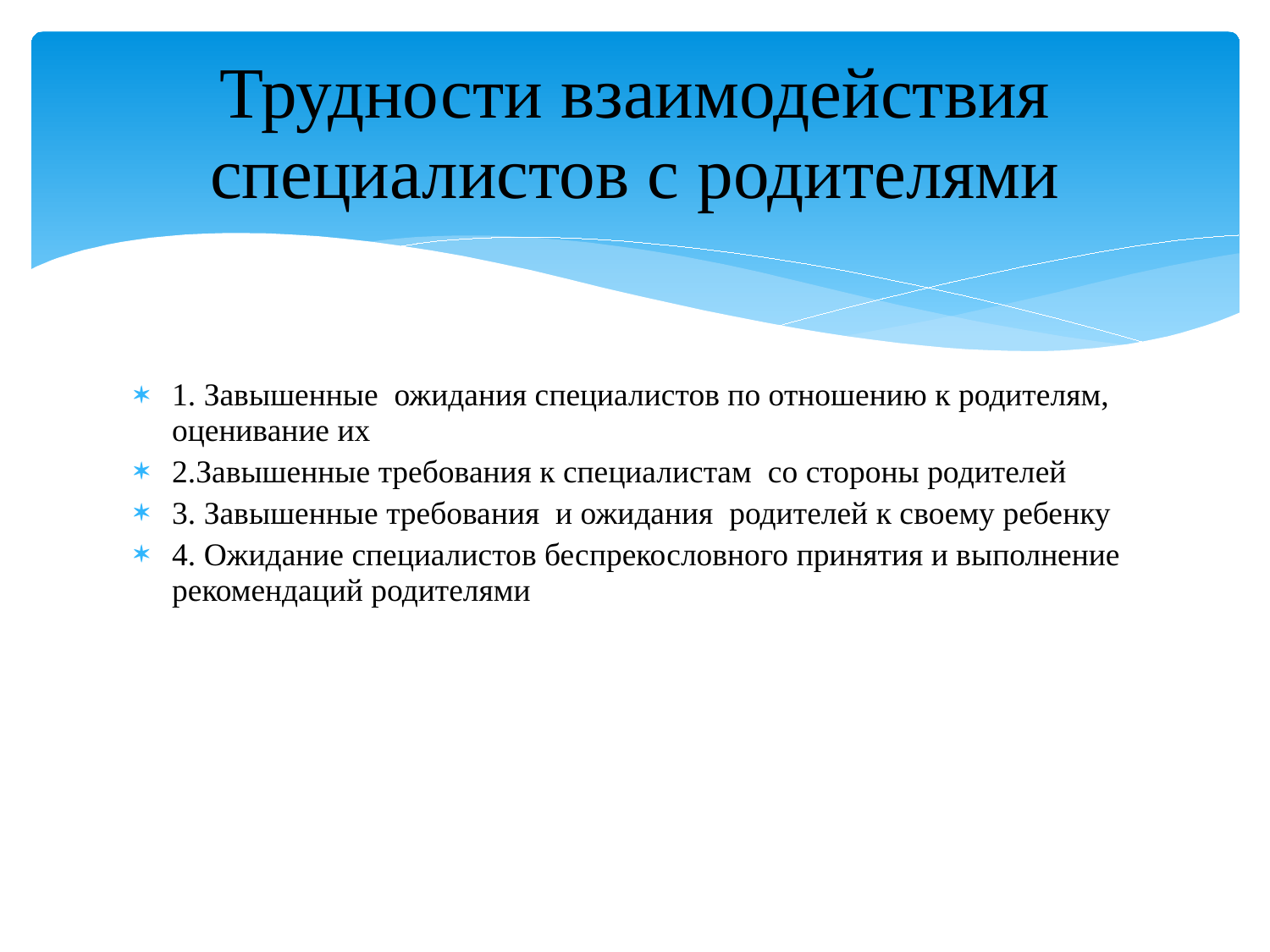

# Трудности взаимодействия специалистов с родителями
1. Завышенные  ожидания специалистов по отношению к родителям, оценивание их
2.Завышенные требования к специалистам  со стороны родителей
3. Завышенные требования  и ожидания  родителей к своему ребенку
4. Ожидание специалистов беспрекословного принятия и выполнение рекомендаций родителями